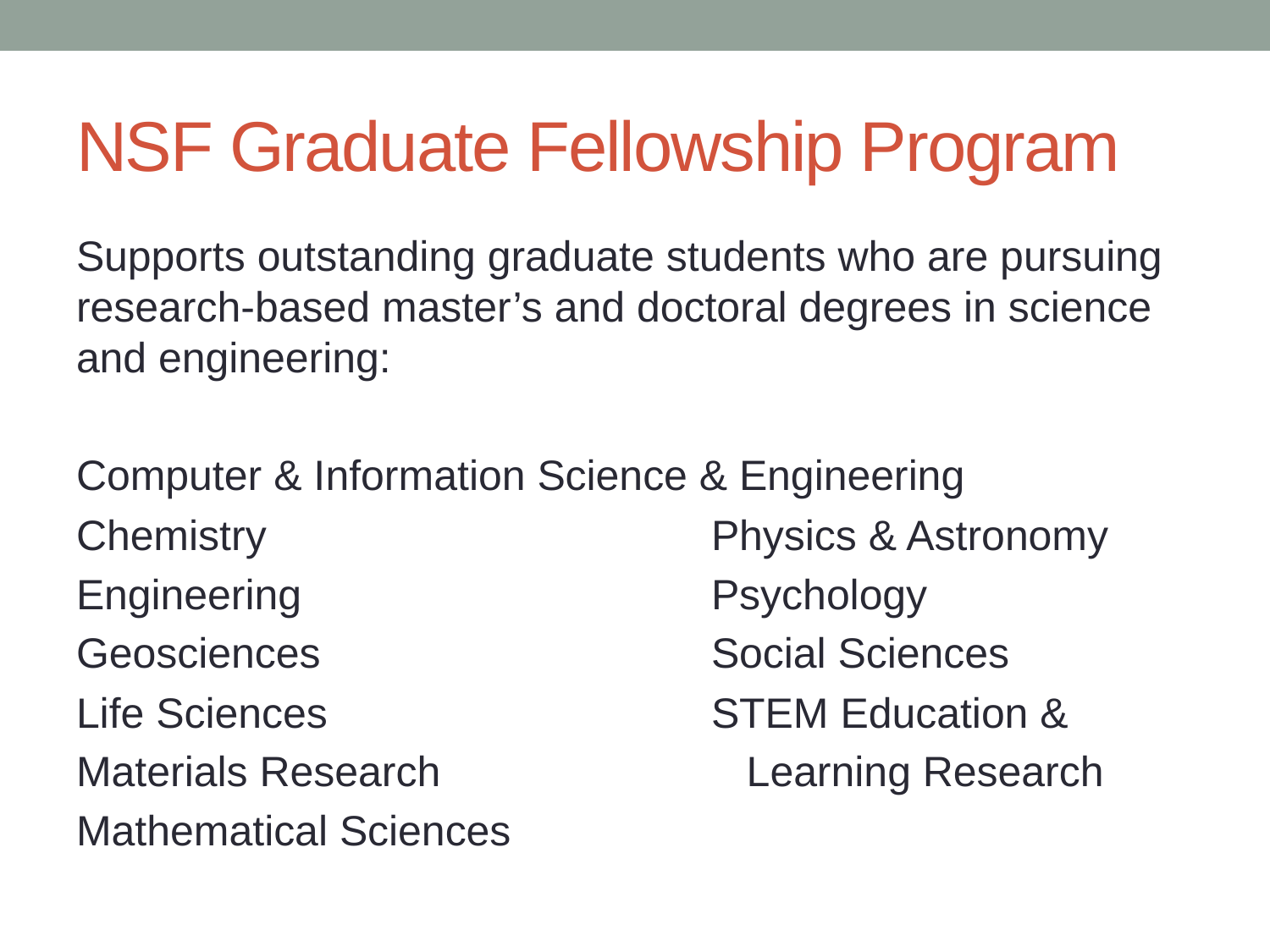

# NSF Graduate Fellowship Program
Supports outstanding graduate students who are pursuing research-based master’s and doctoral degrees in science and engineering:

Computer & Information Science & Engineering
Chemistry				Physics & Astronomy
Engineering				Psychology
Geosciences				Social Sciences
Life Sciences				STEM Education &
Materials Research			   Learning Research
Mathematical Sciences